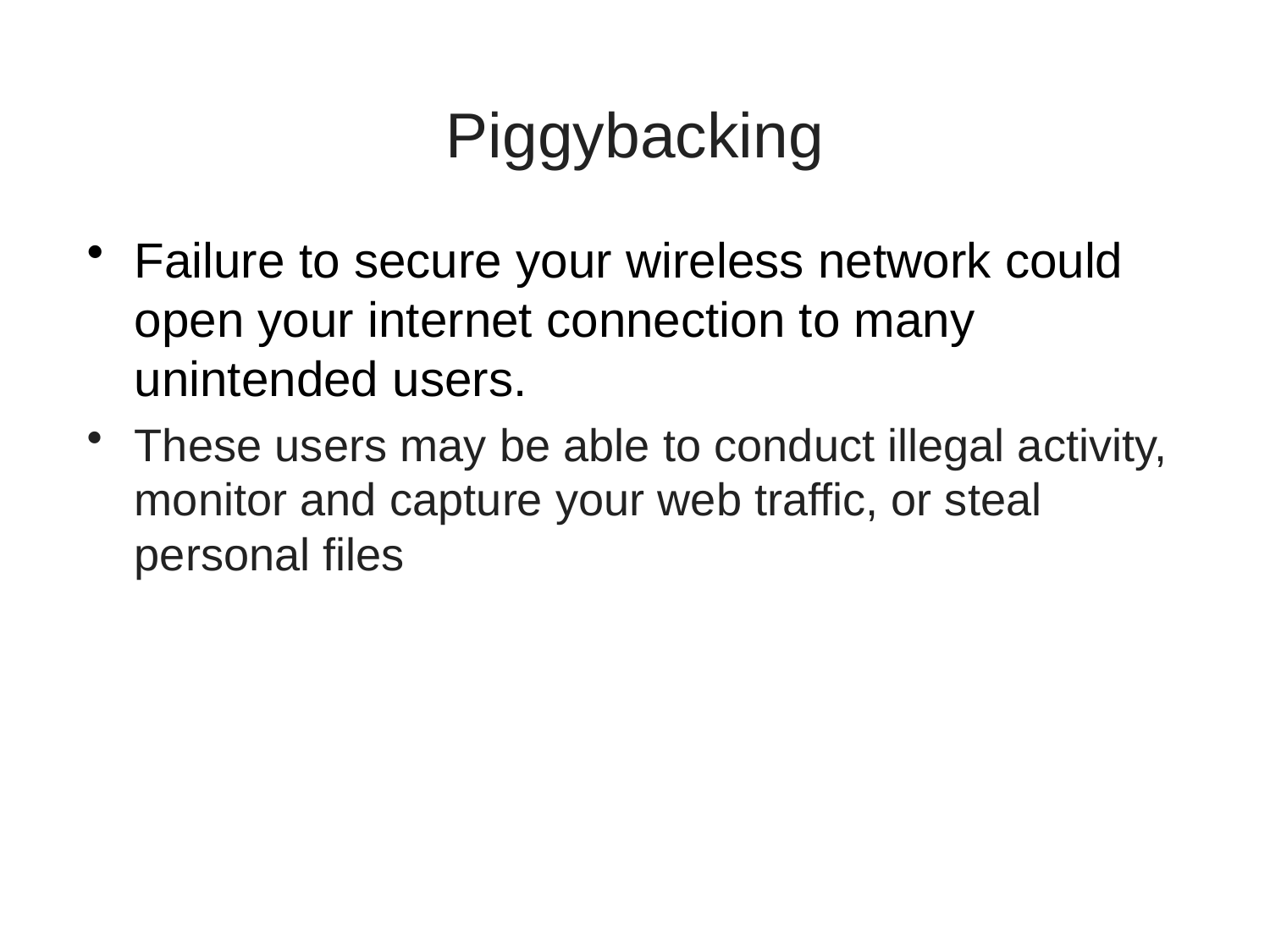

# Piggybacking
Failure to secure your wireless network could open your internet connection to many unintended users.
These users may be able to conduct illegal activity, monitor and capture your web traffic, or steal personal files
27